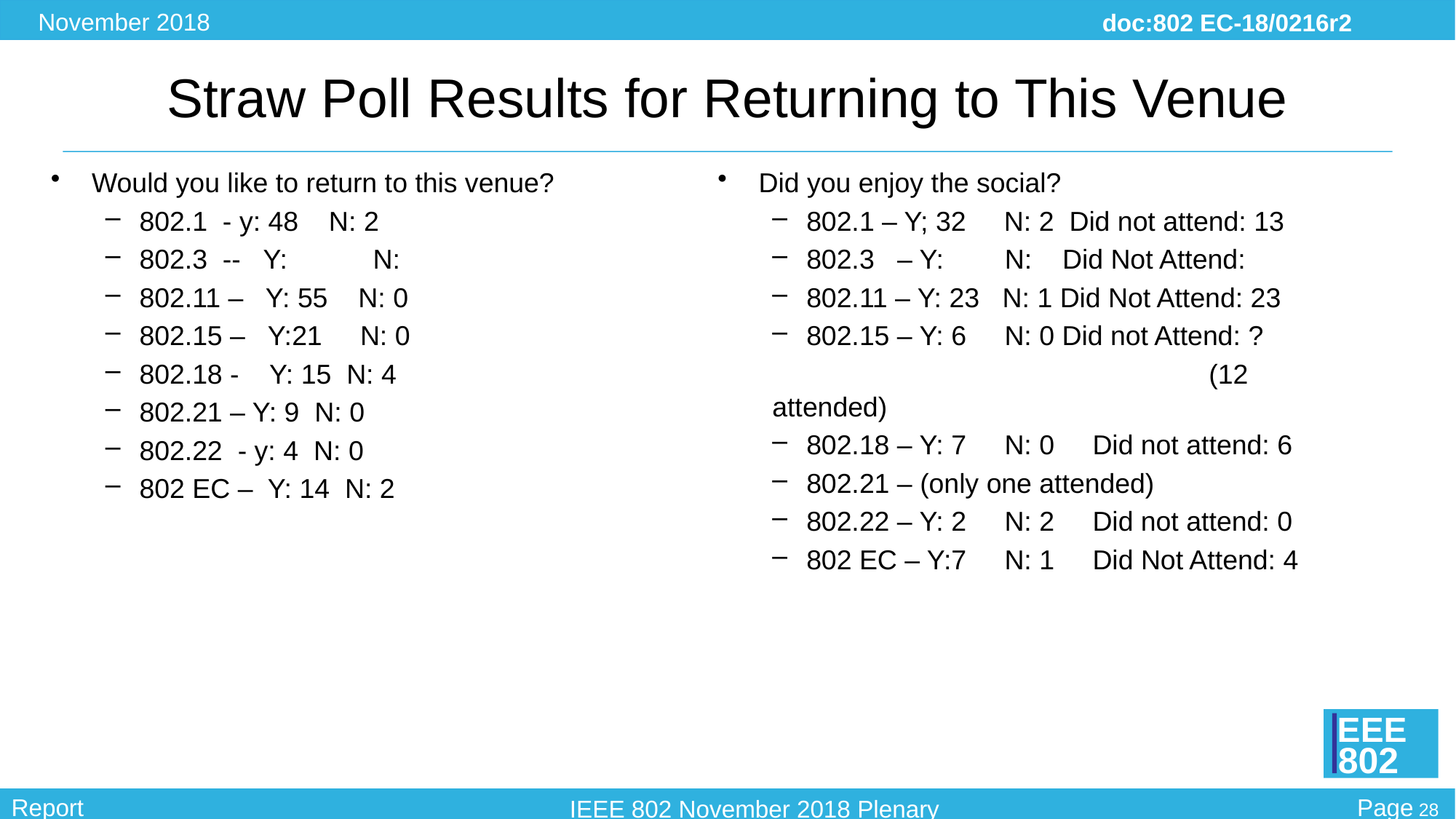

# Straw Poll Results for Returning to This Venue
Would you like to return to this venue?
802.1  - y: 48    N: 2
802.3  --   Y:  	  N:
802.11 –   Y: 55    N: 0
802.15 –   Y:21     N: 0
802.18 -    Y: 15  N: 4
802.21 – Y: 9  N: 0
802.22  - y: 4  N: 0
802 EC –  Y: 14  N: 2
Did you enjoy the social?
802.1 – Y; 32     N: 2  Did not attend: 13
802.3   – Y:        N:    Did Not Attend:
802.11 – Y: 23   N: 1 Did Not Attend: 23
802.15 – Y: 6     N: 0 Did not Attend: ?
				(12 attended)
802.18 – Y: 7     N: 0     Did not attend: 6
802.21 – (only one attended)
802.22 – Y: 2     N: 2     Did not attend: 0
802 EC – Y:7     N: 1     Did Not Attend: 4